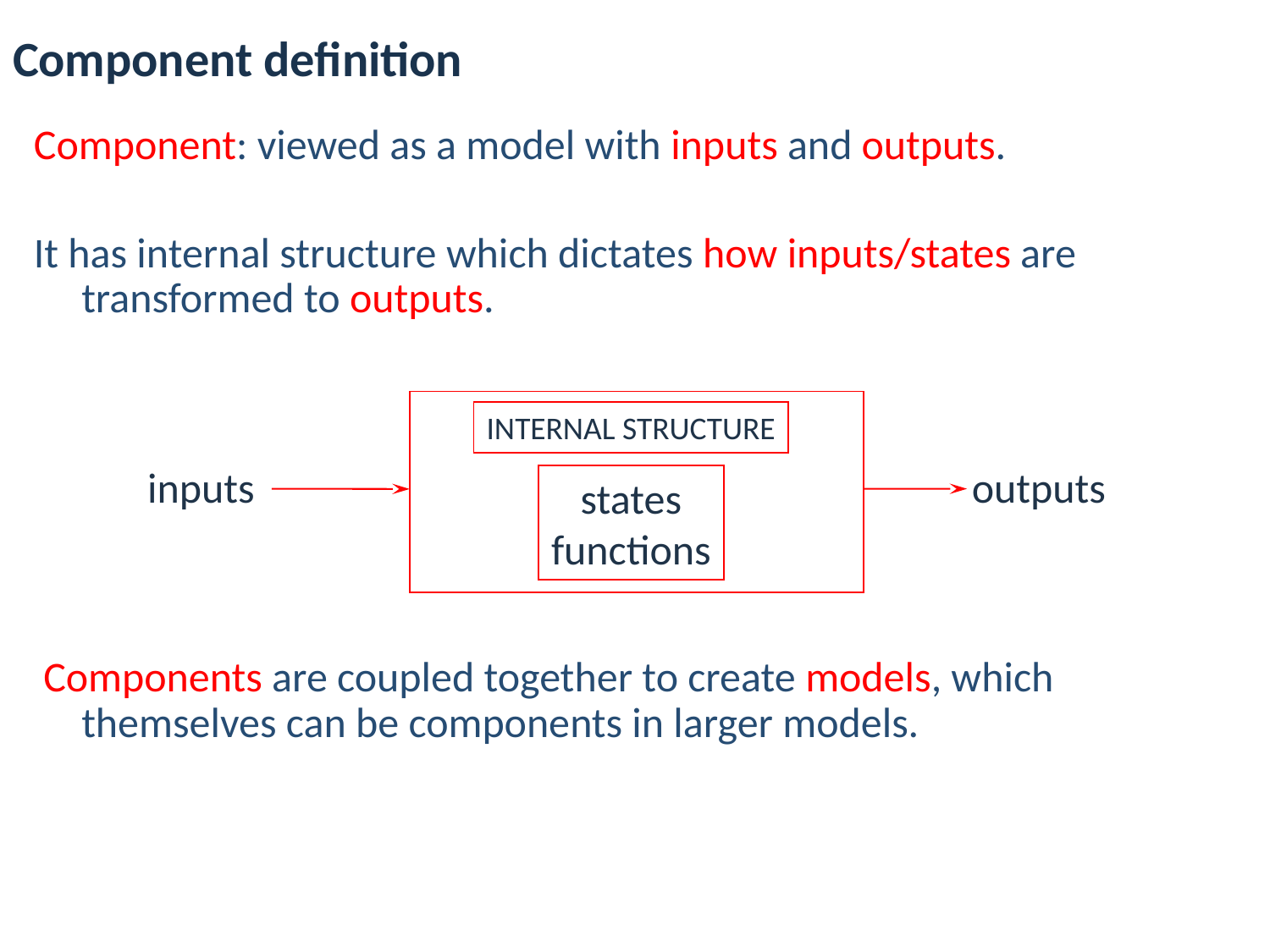

# Component definition
Component: viewed as a model with inputs and outputs.

It has internal structure which dictates how inputs/states are transformed to outputs.

 Components are coupled together to create models, which themselves can be components in larger models.

INTERNAL STRUCTURE
inputs
outputs

states
functions